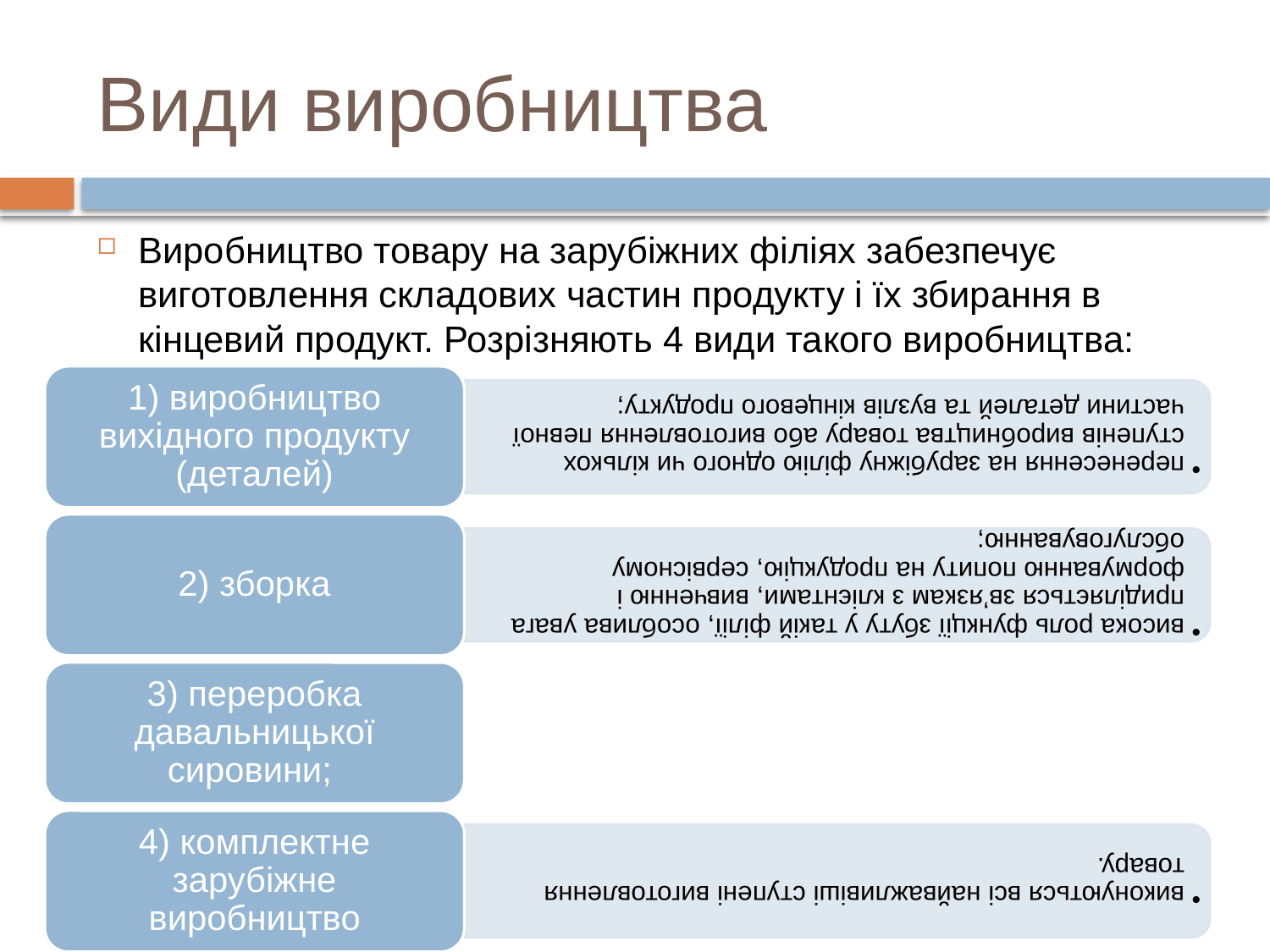

# Види виробництва
Виробництво товару на зарубіжних філіях забезпечує виготовлення складових частин продукту і їх збирання в кінцевий продукт. Розрізняють 4 види такого виробництва:
перенесення на зарубіжну філію одного чи кількох ступенів виробництва товару або виготовлення певної частини деталей та вузлів кінцевого продукту;
1) виробництво вихідного продукту (деталей)
висока роль функції збуту у такій філії, особлива увага приділяється зв’язкам з клієнтами, вивченню і формуванню попиту на продукцію, сервісному обслуговуванню;
2) зборка
3) переробка давальницької сировини;
виконуються всі найважливіші ступені виготовлення товару.
4) комплектне зарубіжне виробництво